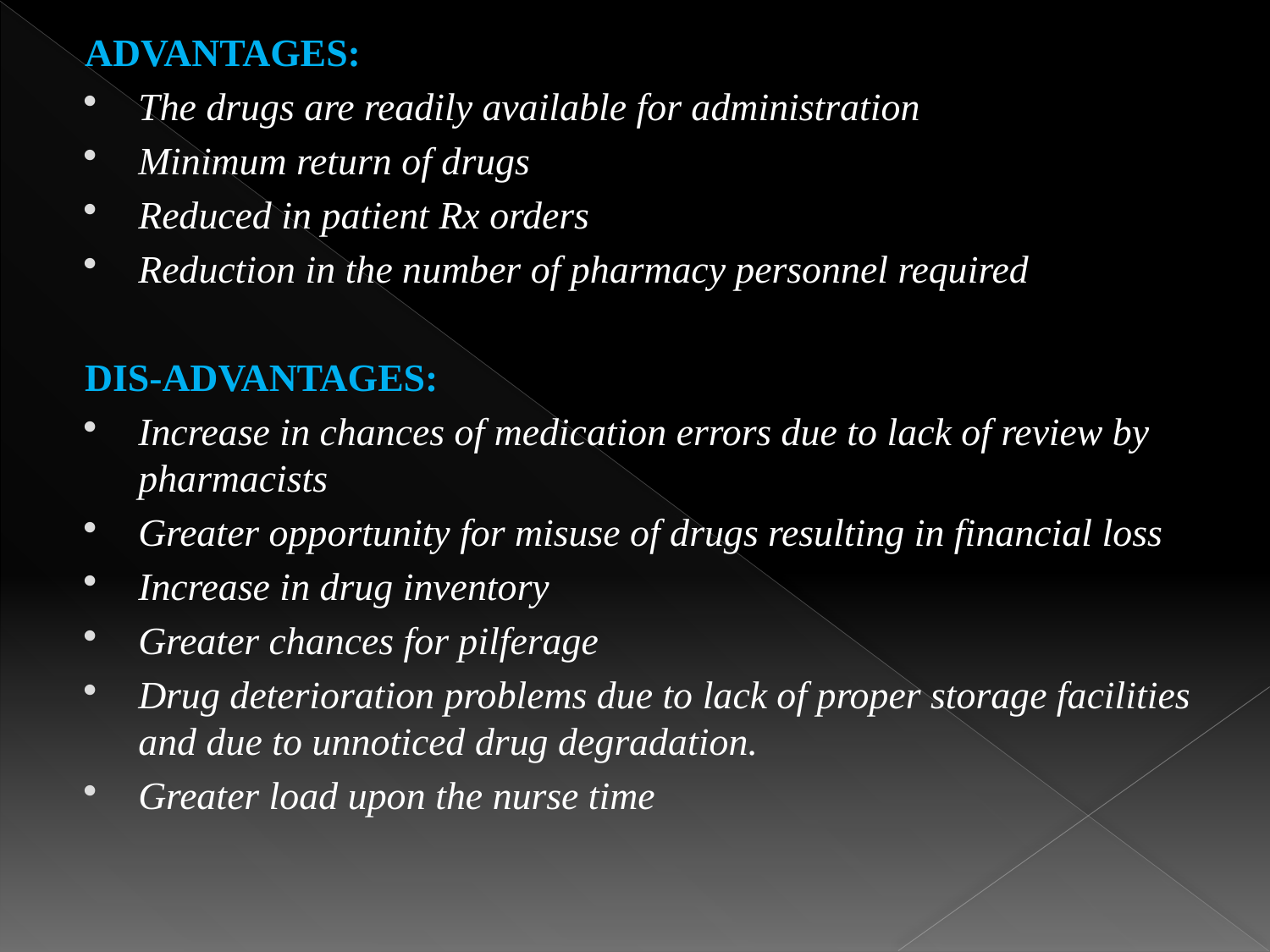

ADVANTAGES:
The drugs are readily available for administration
Minimum return of drugs
Reduced in patient Rx orders
Reduction in the number of pharmacy personnel required

DIS-ADVANTAGES:
Increase in chances of medication errors due to lack of review by pharmacists
Greater opportunity for misuse of drugs resulting in financial loss
Increase in drug inventory
Greater chances for pilferage
Drug deterioration problems due to lack of proper storage facilities and due to unnoticed drug degradation.
Greater load upon the nurse time

#